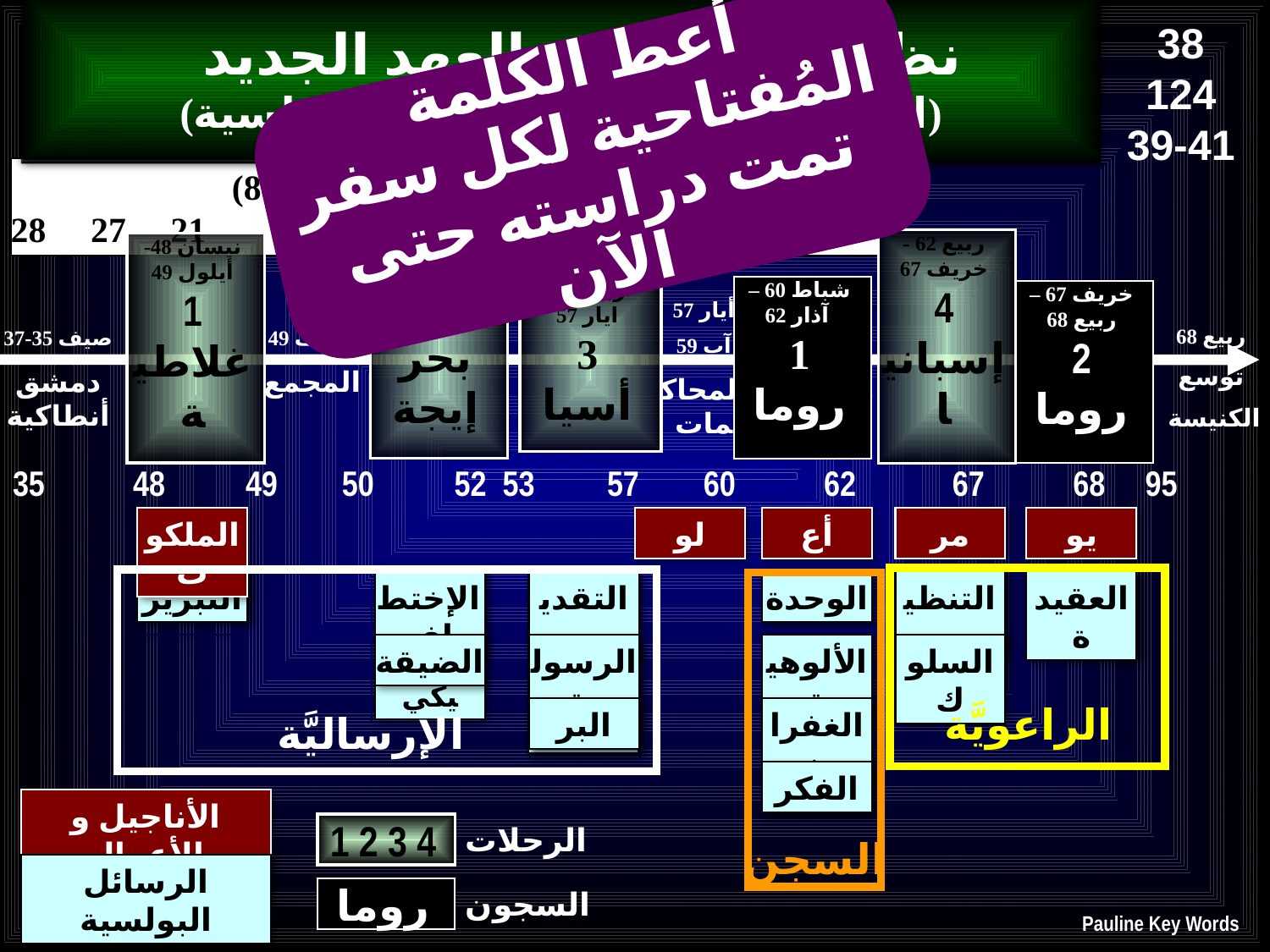

38
124
39-41
  نظرة عامة على العهد الجديد
(الكلمات المفتاحية للرسائل البولسية)
أعط الكلمة المُفتاحية لكل سفر تمت دراسته حتى الآن
إلى أقصى الأرض (أع 1: 8)
أع 9  13       14    15  16          18           21     27     28
ربيع 53-
ايار 57
3
أسيا

نيسان 50-
أيلول 52
2
بحر إيجة

شباط 60 –
 آذار 62
1
روما

ربيع 62 -
خريف 67
4
إسبانيا

خريف 67 – ربيع 68
2
روما

نيسان 48-
أيلول 49
1
غلاطية

أيار 57
آب 59
المحاكمات
ربيع 68
توسع
 الكنيسة
خريف 49
المجمع
صيف 35-37
دمشق
أنطاكية

35           48          49        50          52  53         57        60           62            67           68     95
الملكوت
لو
أع
مر
يو
1تسالونيكي

الراعويَّة
غلاطيَّة

الإرساليَّة
التبرير
الإختطاف
التقديس
أفسس
الوحدة
1تيموثاوس
التنظيم
2تيموثاوس
العقيدة

السجن
1 كورنثوس
أفسس
1تيموثاوس
2تيموثاوس
1تسالونيكي
1 كورنثوس
غلاطيَّة
الضيقة
الرسولية
كولوسِّي
الألوهية
تيطس
السلوك
2تسالونيكي
2 كورنثوس
كولوسِّي
تيطس
2تسالونيكي
2 كورنثوس
رومية
البر
فليمون
الغفران
رومية
فليمون
فيلبِّي
الفكر
فيلبِّي
الأناجيل و الأعمال
1 2 3 4
الرحلات
الرسائل البولسية
روما
السجون
 Pauline Key Words